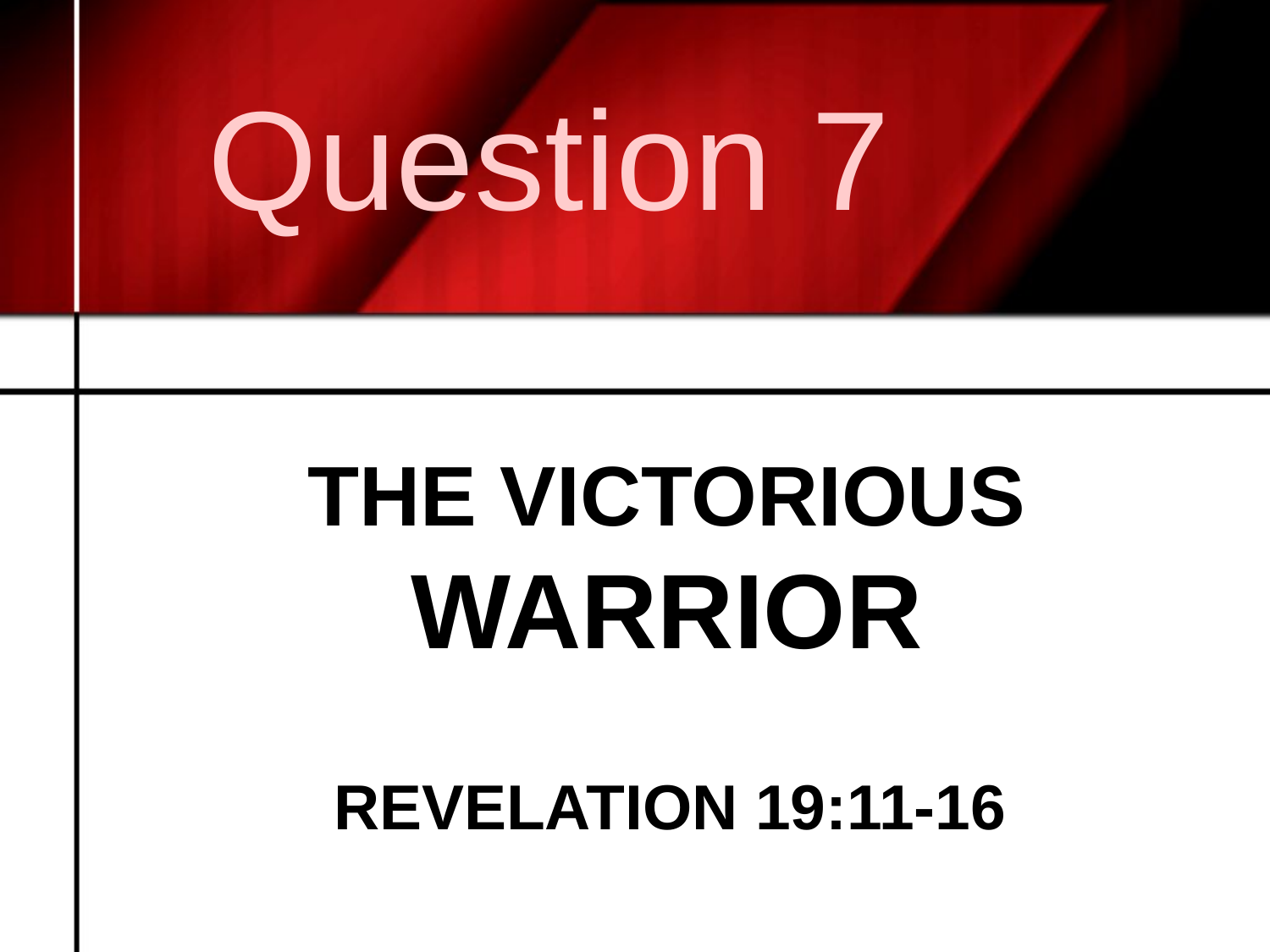

Question 7
# THE VICTORIOUS WARRIOR
REVELATION 19:11-16